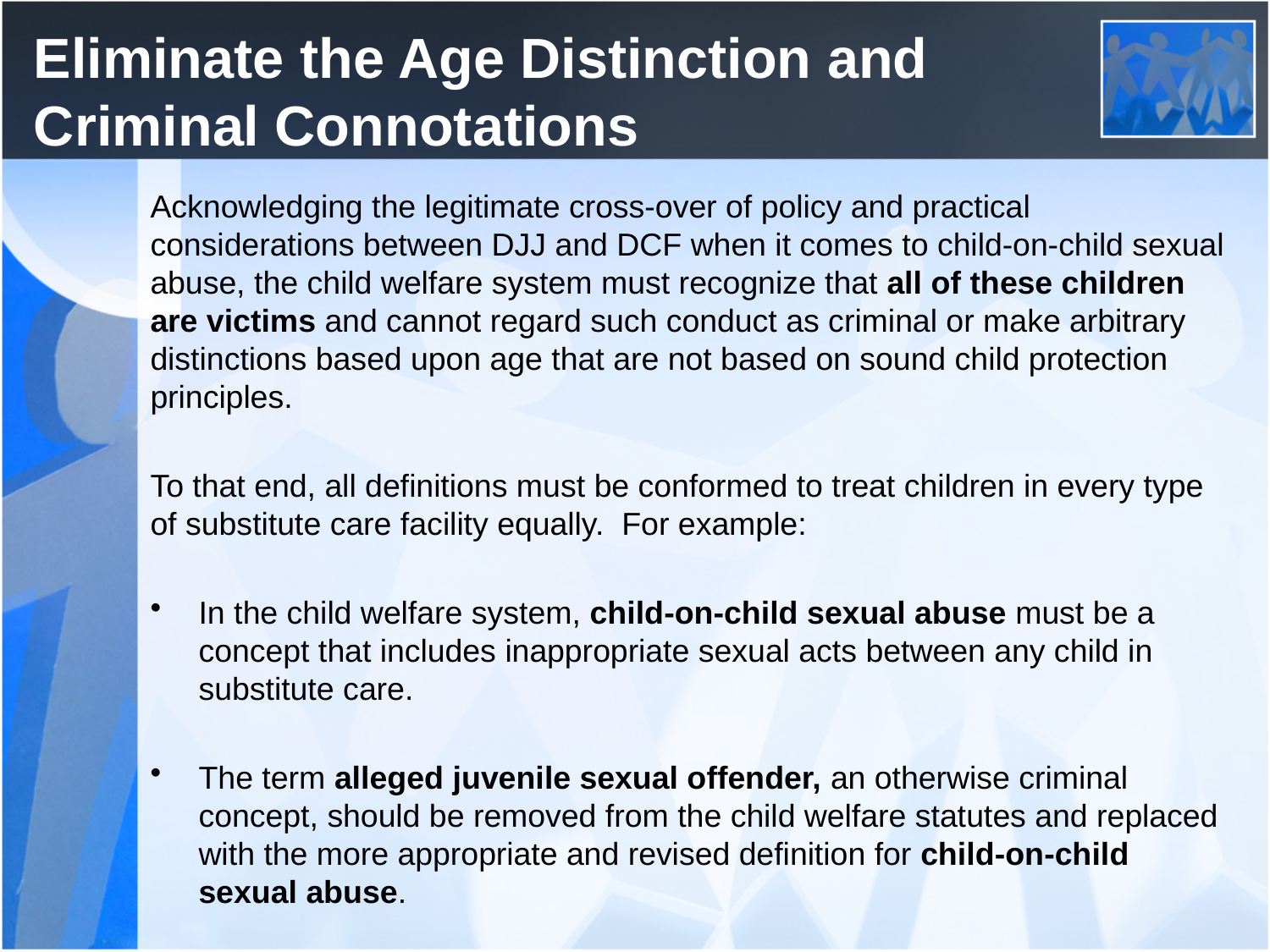

# Eliminate the Age Distinction and Criminal Connotations
Acknowledging the legitimate cross-over of policy and practical considerations between DJJ and DCF when it comes to child-on-child sexual abuse, the child welfare system must recognize that all of these children are victims and cannot regard such conduct as criminal or make arbitrary distinctions based upon age that are not based on sound child protection principles.

To that end, all definitions must be conformed to treat children in every type of substitute care facility equally.  For example:

In the child welfare system, child-on-child sexual abuse must be a concept that includes inappropriate sexual acts between any child in substitute care.

The term alleged juvenile sexual offender, an otherwise criminal concept, should be removed from the child welfare statutes and replaced with the more appropriate and revised definition for child-on-child sexual abuse.